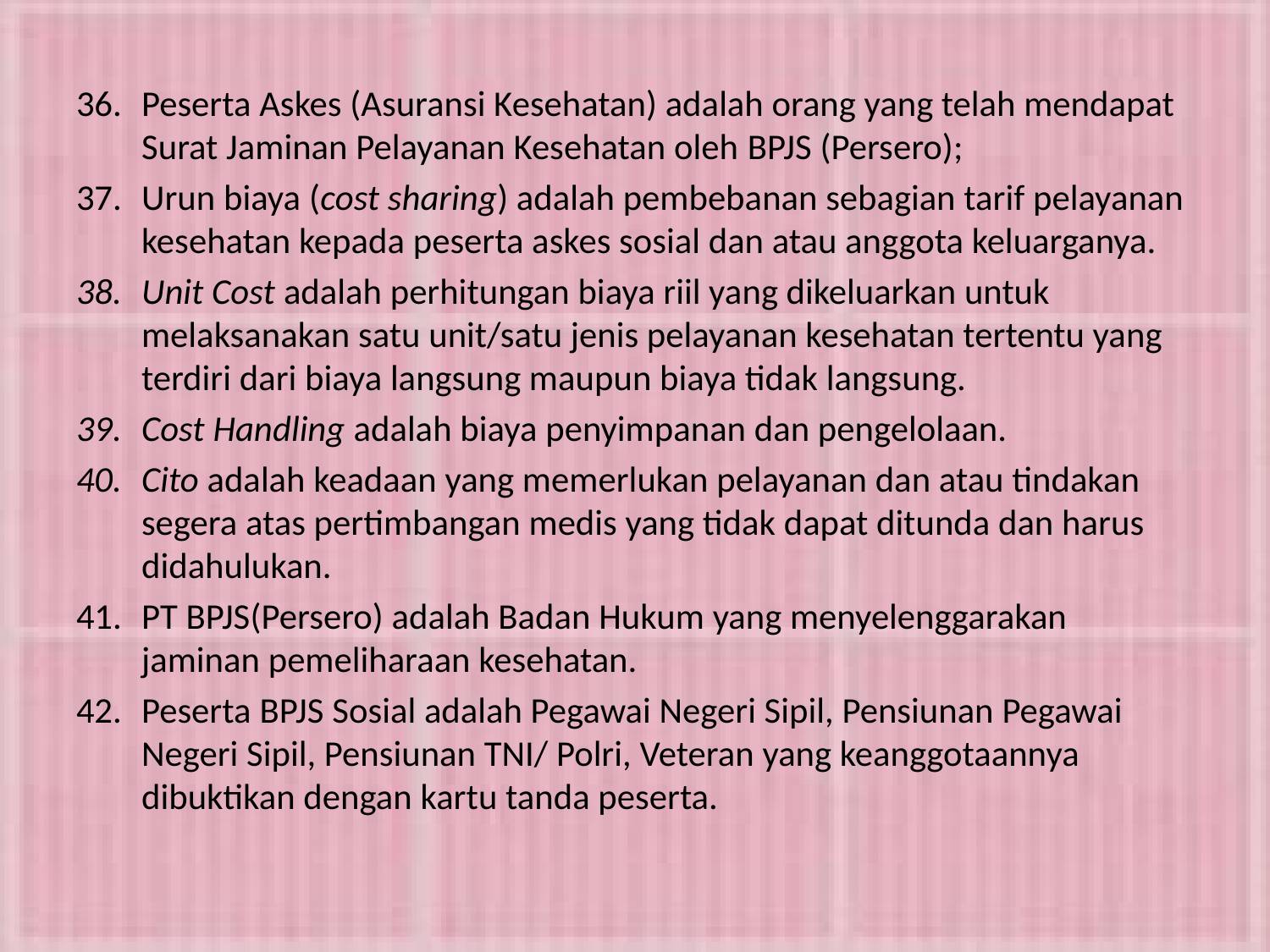

Peserta Askes (Asuransi Kesehatan) adalah orang yang telah mendapat Surat Jaminan Pelayanan Kesehatan oleh BPJS (Persero);
Urun biaya (cost sharing) adalah pembebanan sebagian tarif pelayanan kesehatan kepada peserta askes sosial dan atau anggota keluarganya.
Unit Cost adalah perhitungan biaya riil yang dikeluarkan untuk melaksanakan satu unit/satu jenis pelayanan kesehatan tertentu yang terdiri dari biaya langsung maupun biaya tidak langsung.
Cost Handling adalah biaya penyimpanan dan pengelolaan.
Cito adalah keadaan yang memerlukan pelayanan dan atau tindakan segera atas pertimbangan medis yang tidak dapat ditunda dan harus didahulukan.
PT BPJS(Persero) adalah Badan Hukum yang menyelenggarakan jaminan pemeliharaan kesehatan.
Peserta BPJS Sosial adalah Pegawai Negeri Sipil, Pensiunan Pegawai Negeri Sipil, Pensiunan TNI/ Polri, Veteran yang keanggotaannya dibuktikan dengan kartu tanda peserta.